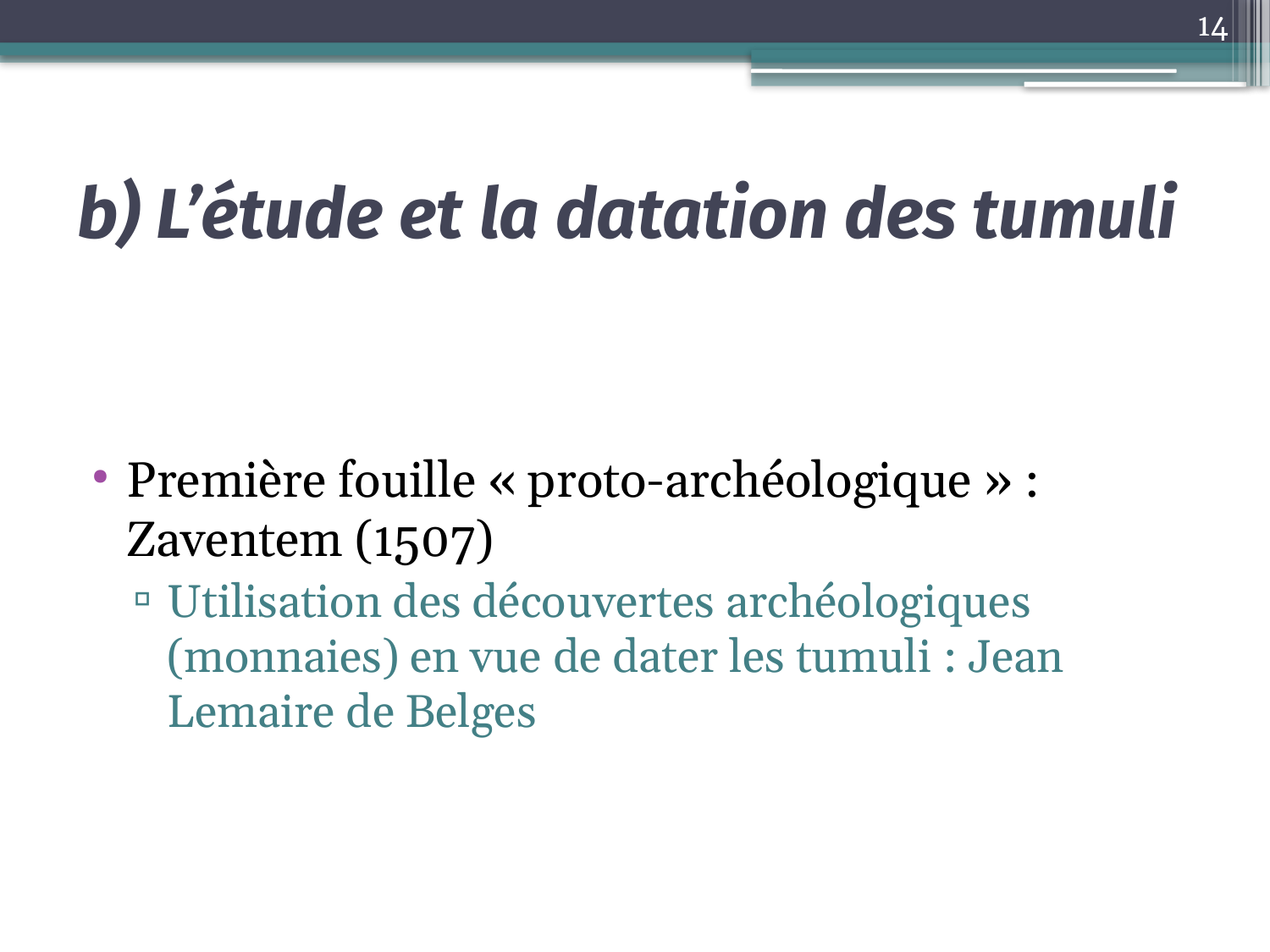

14
# b) L’étude et la datation des tumuli

Première fouille « proto-archéologique » : Zaventem (1507)
Utilisation des découvertes archéologiques (monnaies) en vue de dater les tumuli : Jean Lemaire de Belges